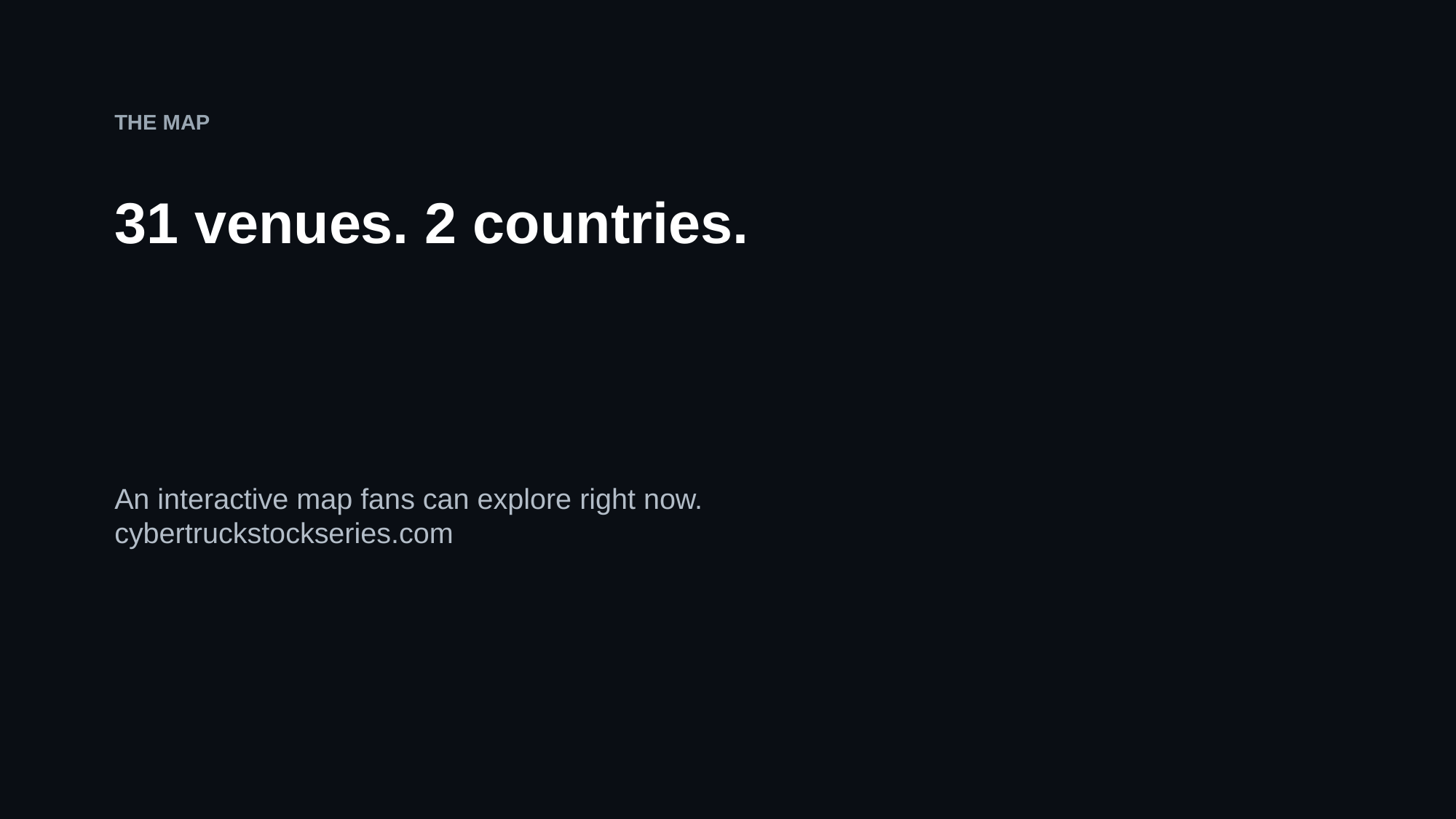

THE MAP
31 venues. 2 countries.
An interactive map fans can explore right now.
cybertruckstockseries.com